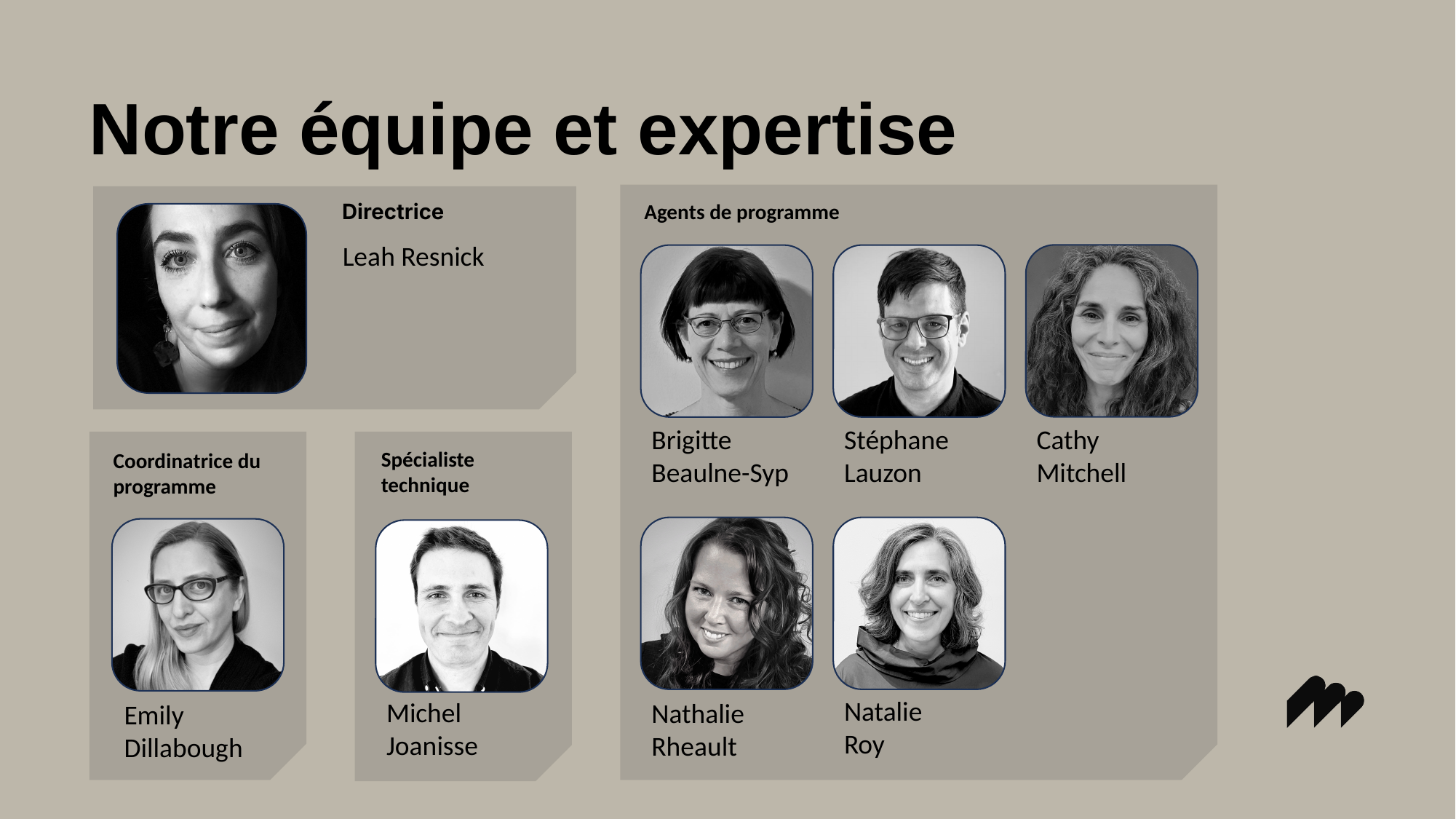

# Notre équipe et expertise

Directrice
Agents de programme

Leah Resnick

Brigitte Beaulne-Syp
Stéphane Lauzon
Cathy Mitchell

Spécialiste technique
Coordinatrice du programme

Natalie
Roy
Michel
Joanisse
Nathalie Rheault
Emily Dillabough